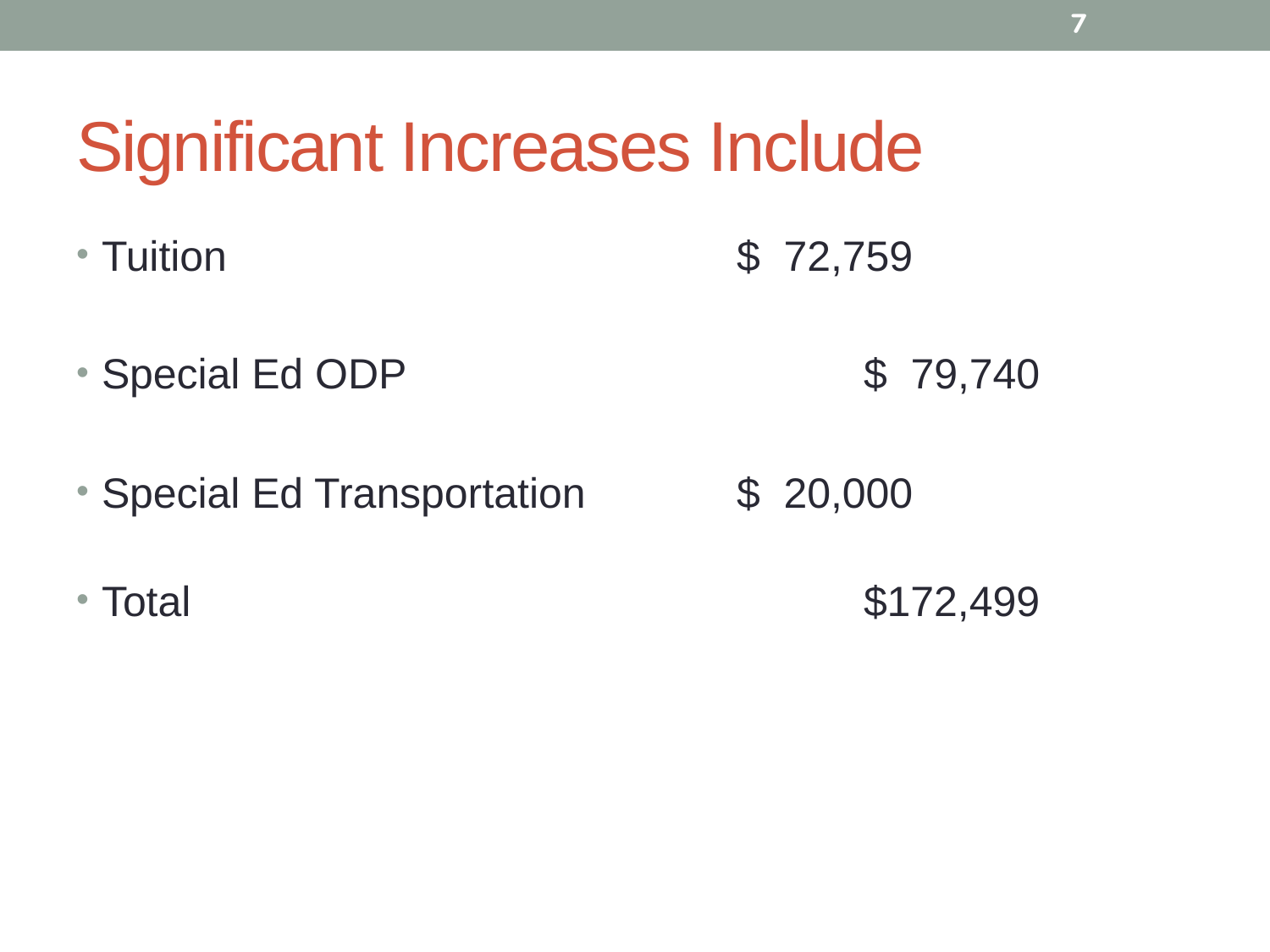

7
# Significant Increases Include
Tuition					$  72,759

Special Ed ODP				$  79,740

Special Ed Transportation		$  20,000

Total						$172,499